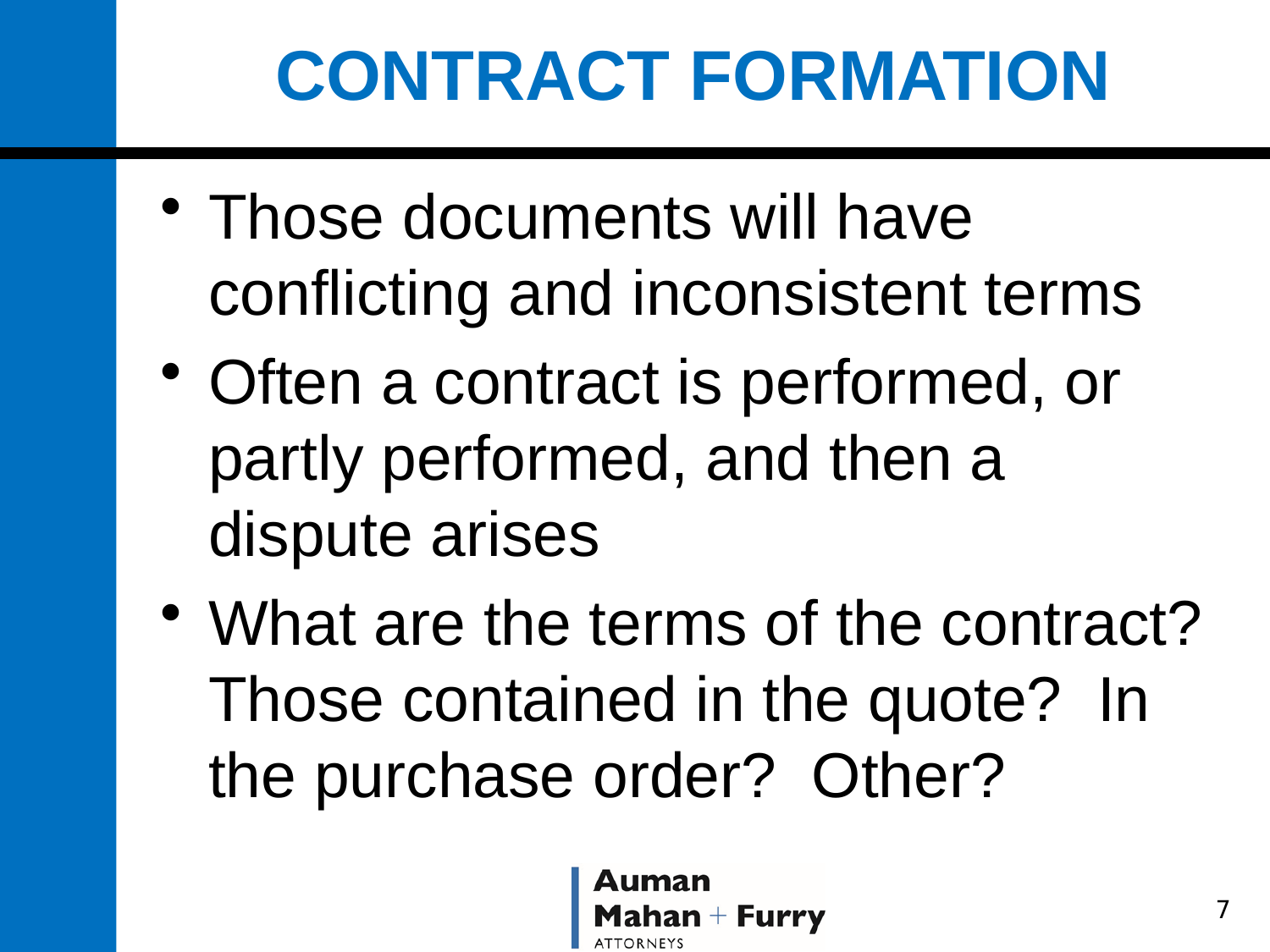

# CONTRACT FORMATION
Those documents will have conflicting and inconsistent terms
Often a contract is performed, or partly performed, and then a dispute arises
What are the terms of the contract?  Those contained in the quote?  In the purchase order?  Other?
7